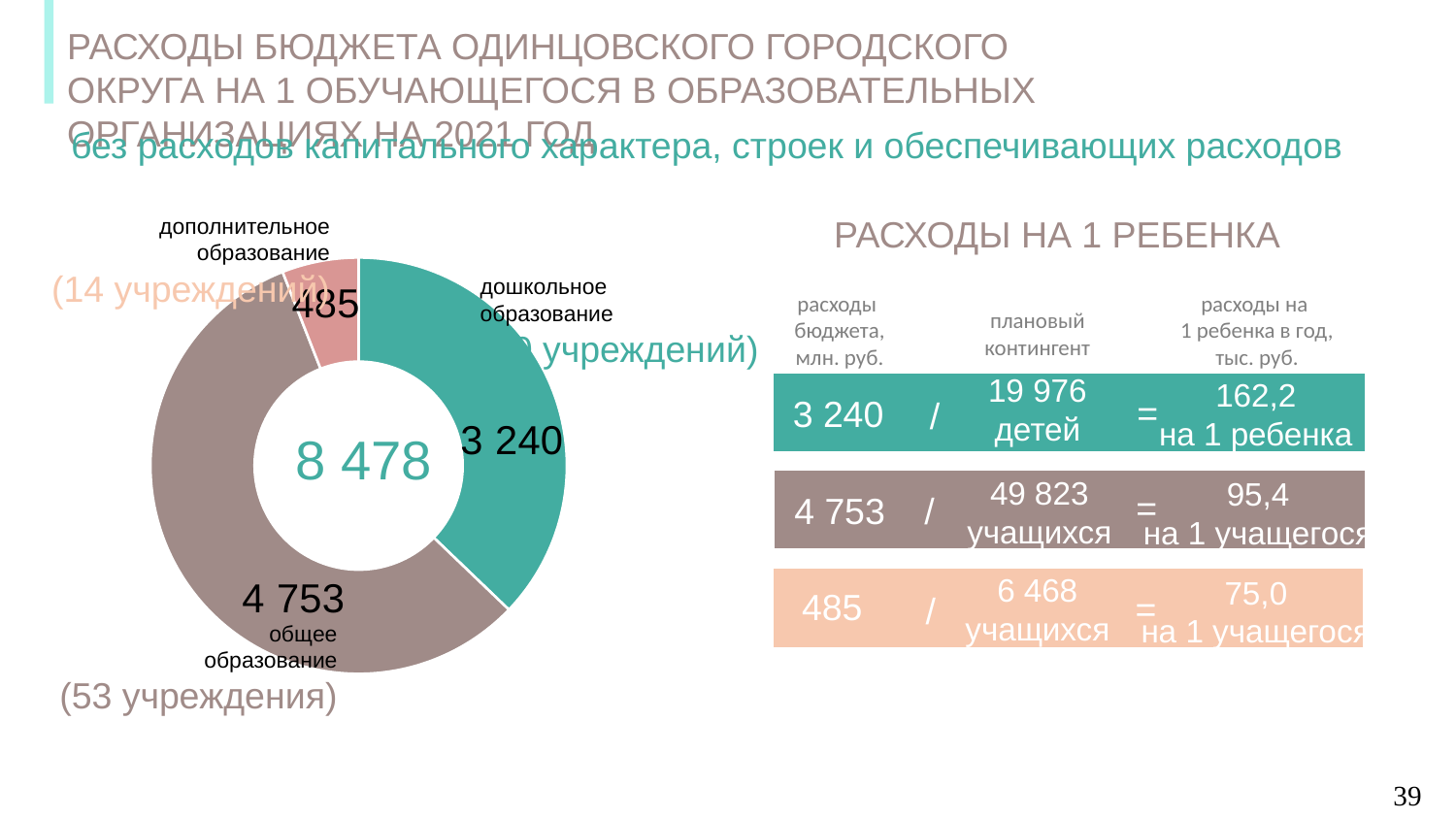

РАСХОДЫ БЮДЖЕТА ОДИНЦОВСКОГО ГОРОДСКОГО ОКРУГА НА 1 ОБУЧАЮЩЕГОСЯ В ОБРАЗОВАТЕЛЬНЫХ ОРГАНИЗАЦИЯХ НА 2021 ГОД
без расходов капитального характера, строек и обеспечивающих расходов
дополнительное
образование
(14 учреждений)
РАСХОДЫ НА 1 РЕБЕНКА

### Chart

| Category |  |
|---|---|
дошкольное
образование
(80 учреждений)
расходы
бюджета,
млн. руб.
расходы на
1 ребенка в год,
тыс. руб.
плановый
контингент
19 976
детей
162,2
на 1 ребенка

=
3 240
/
8 478
49 823
учащихся
95,4
на 1 учащегося

=
4 753
/
6 468
учащихся

75,0
на 1 учащегося
485
=
/
общее
образование
(53 учреждения)
39